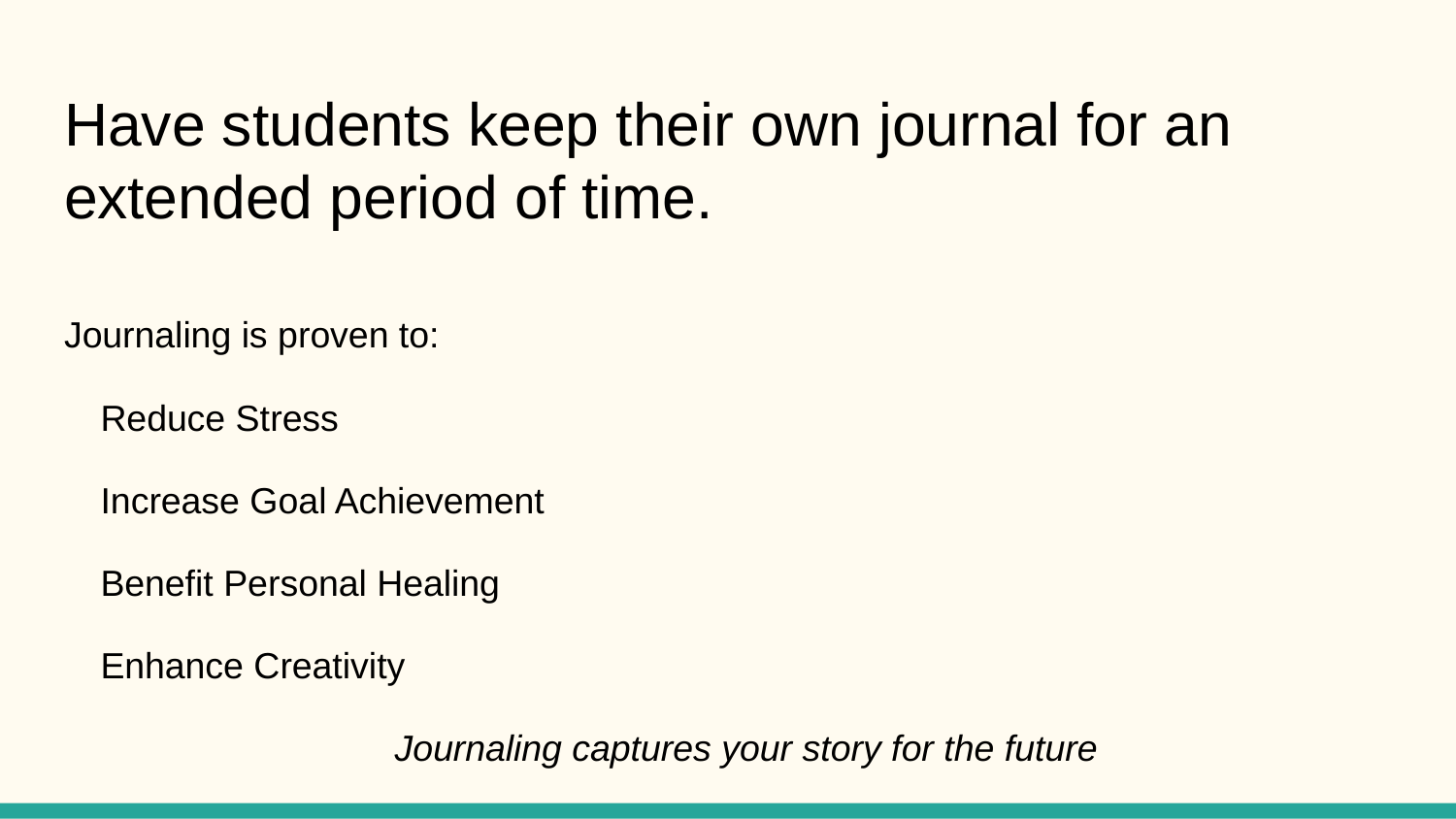

# Have students keep their own journal for an extended period of time.
Journaling is proven to:
Reduce Stress
Increase Goal Achievement
Benefit Personal Healing
Enhance Creativity
Journaling captures your story for the future